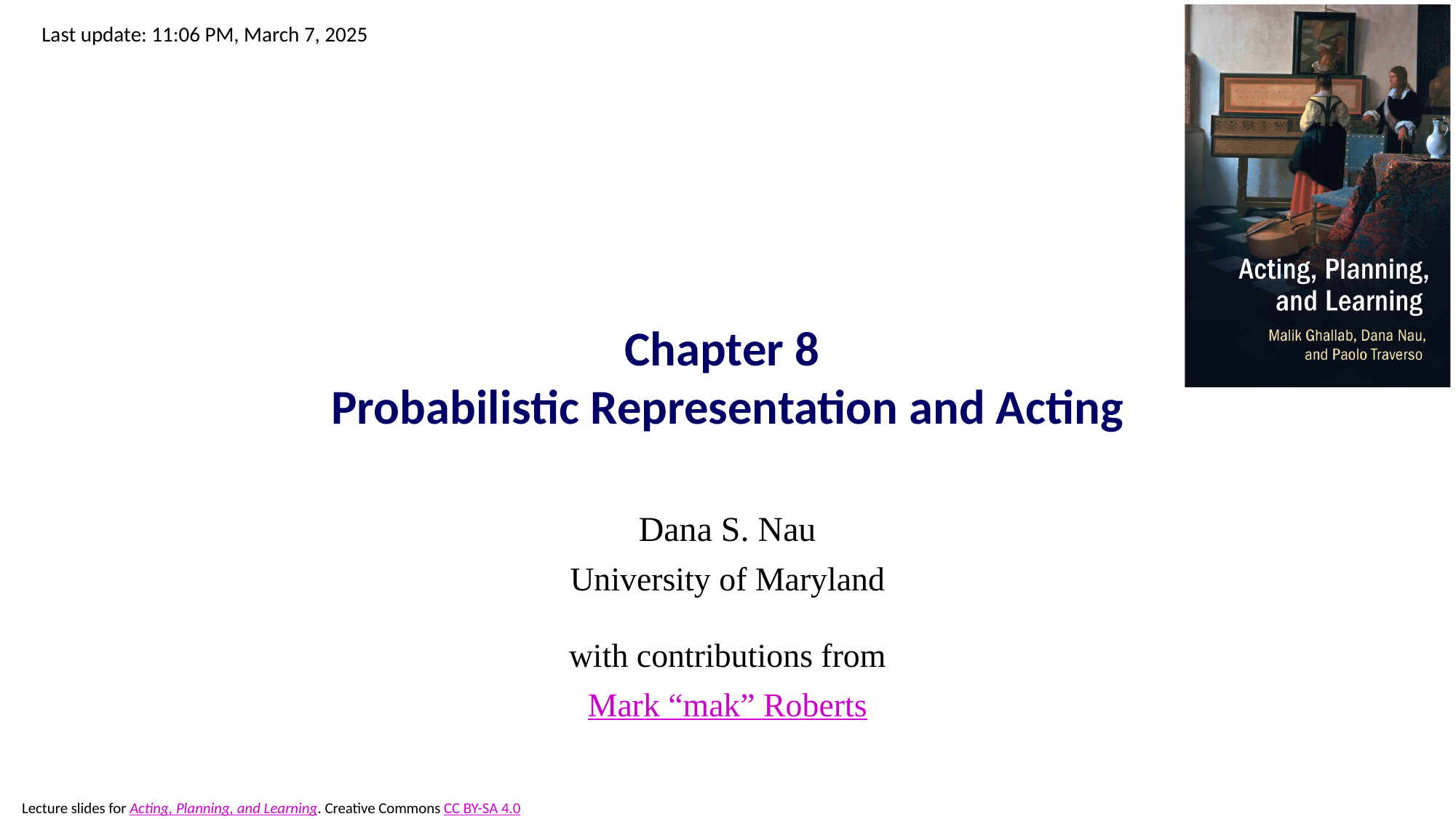

# Chapter 8 Probabilistic Representation and Acting
Dana S. Nau
University of Maryland
with contributions from
Mark “mak” Roberts